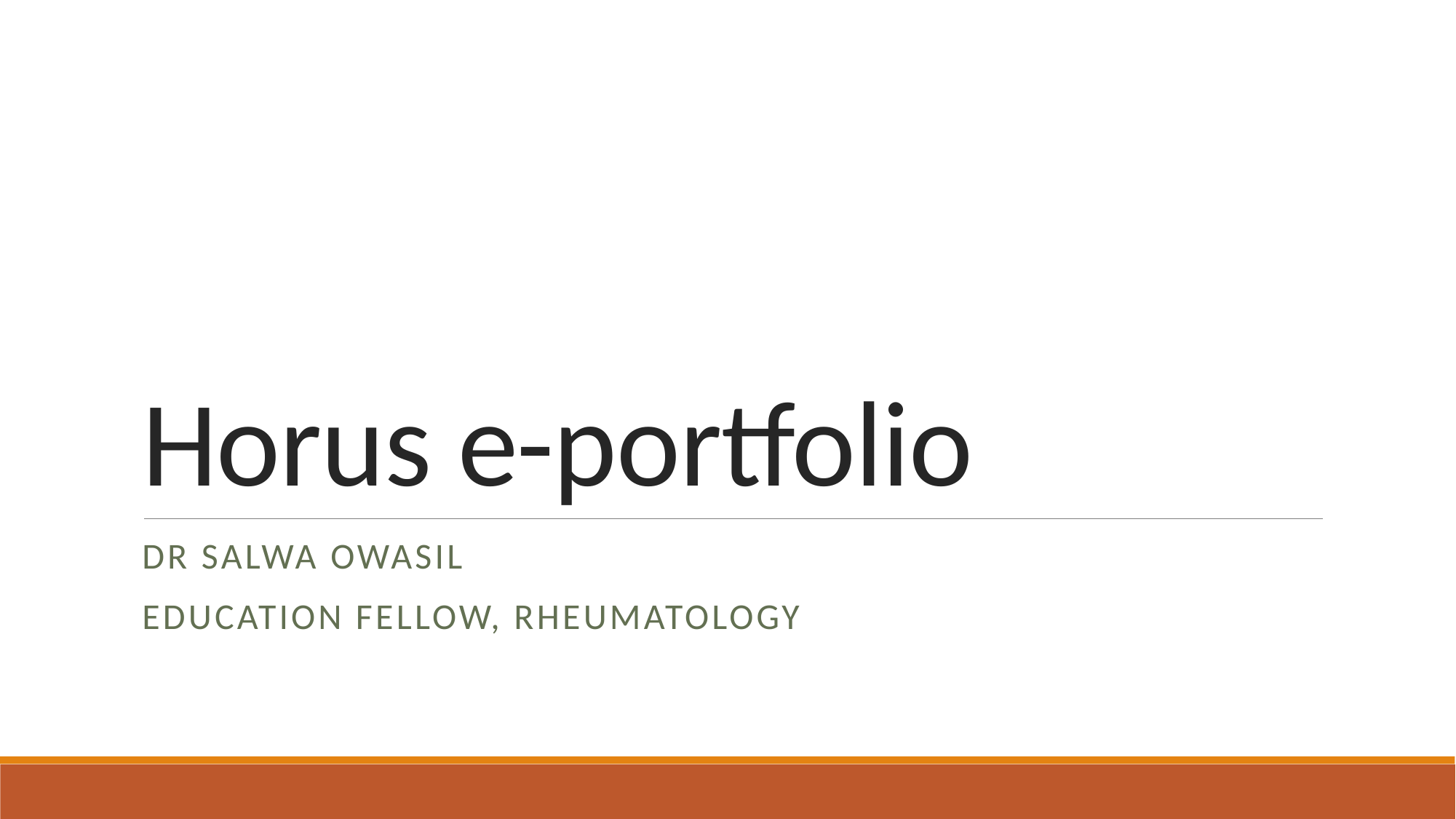

# Horus e-portfolio
Dr Salwa Owasil
Education Fellow, Rheumatology